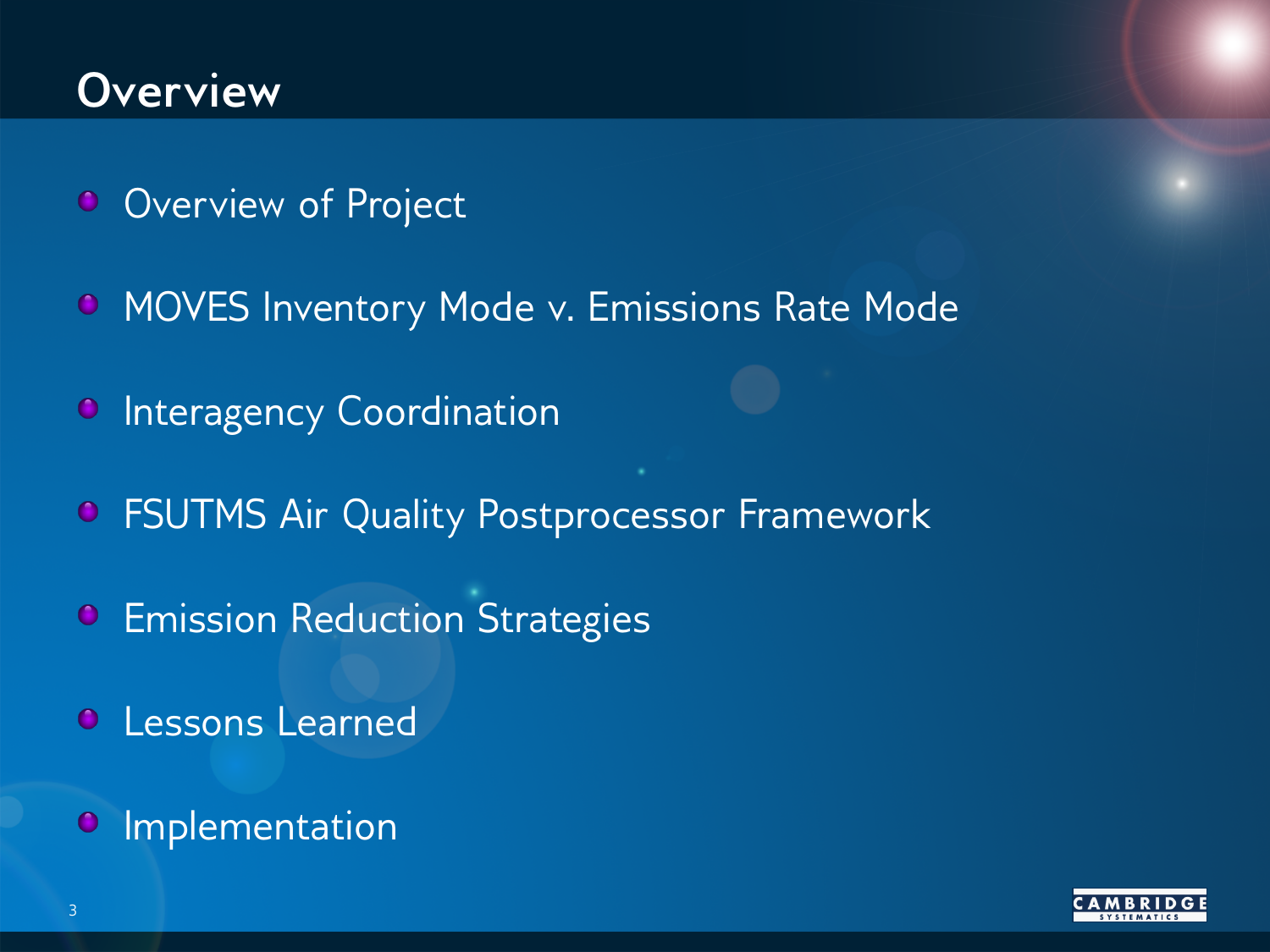

# Overview
Overview of Project
MOVES Inventory Mode v. Emissions Rate Mode
Interagency Coordination
FSUTMS Air Quality Postprocessor Framework
Emission Reduction Strategies
Lessons Learned
Implementation
3